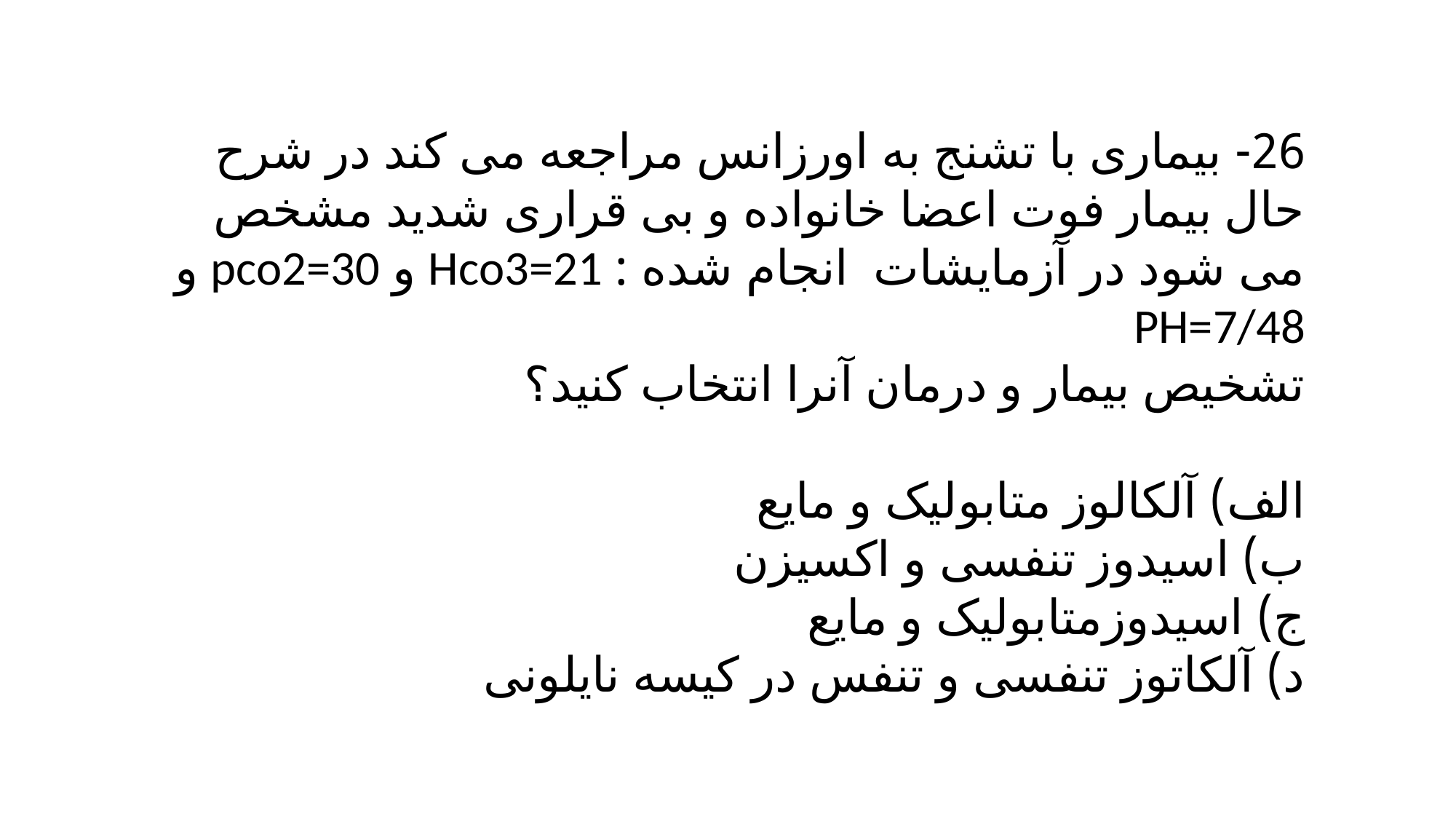

26- بیماری با تشنج به اورزانس مراجعه می کند در شرح حال بیمار فوت اعضا خانواده و بی قراری شدید مشخص می شود در آزمایشات  انجام شده : Hco3=21 و pco2=30 و PH=7/48
تشخیص بیمار و درمان آنرا انتخاب کنید؟

الف) آلکالوز متابولیک و مایع
ب) اسیدوز تنفسی و اکسیزن
ج) اسیدوزمتابولیک و مایع
د) آلکاتوز تنفسی و تنفس در کیسه نایلونی